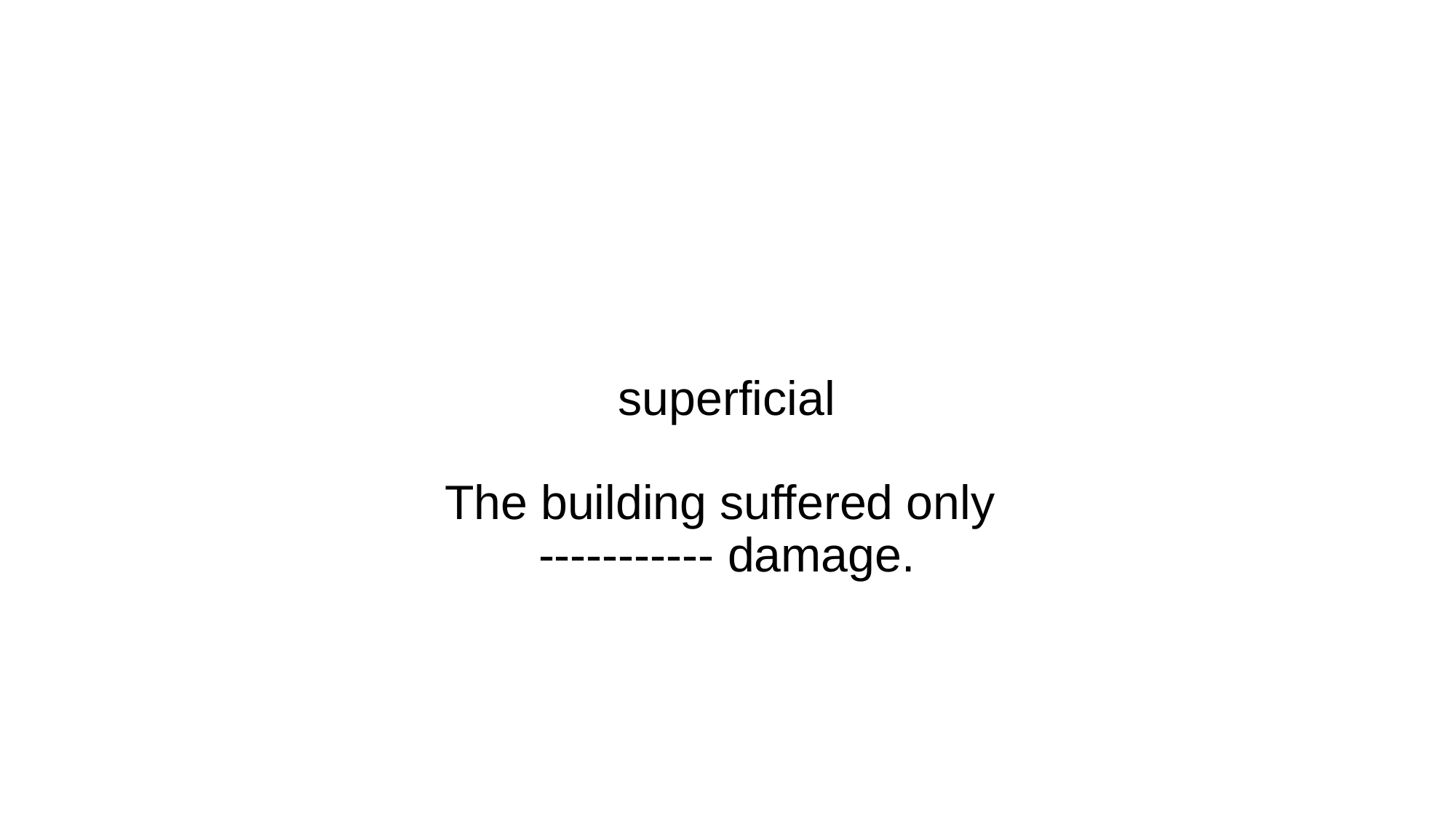

# superficial The building suffered only ----------- damage.